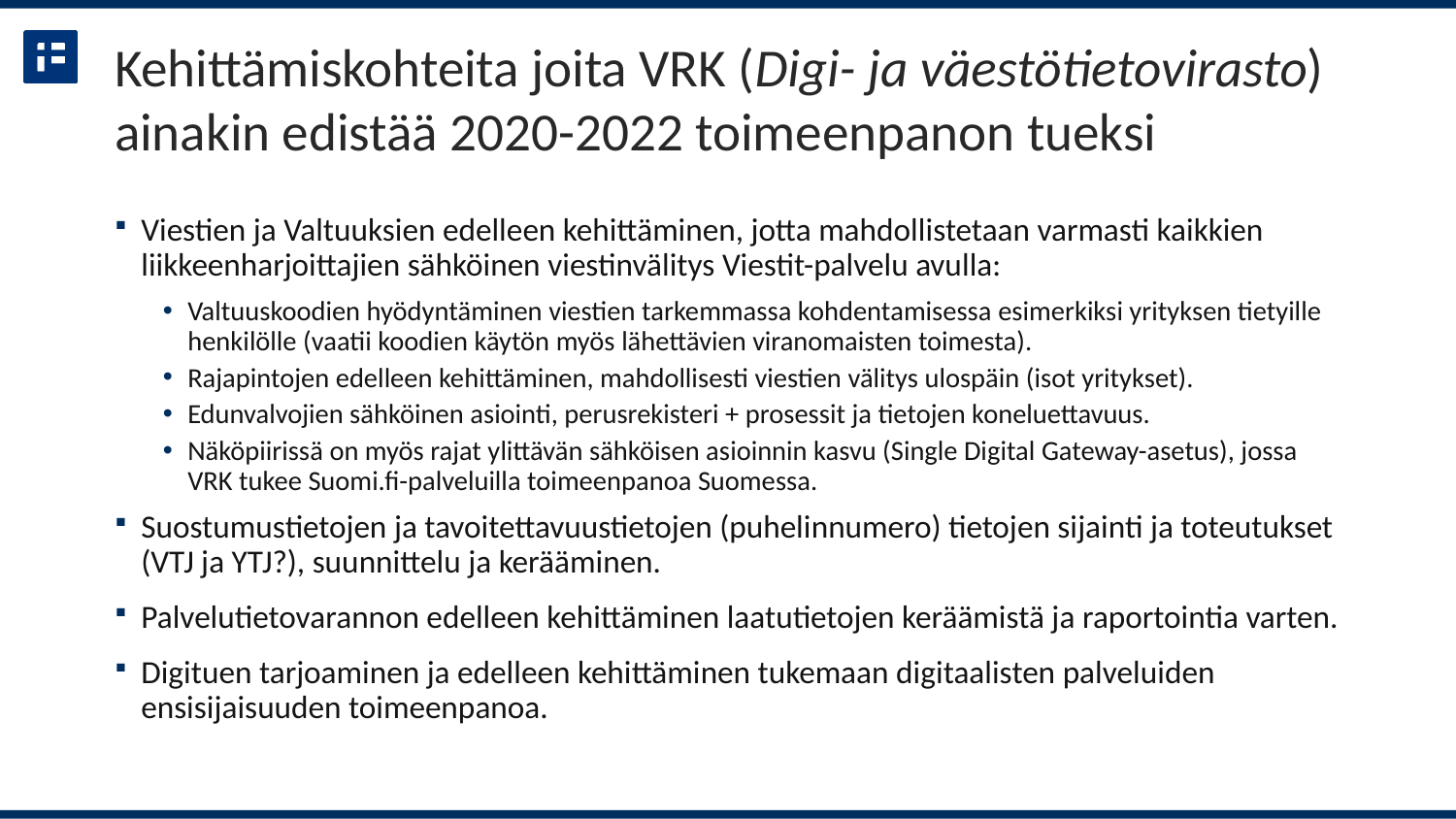

# Kehittämiskohteita joita VRK (Digi- ja väestötietovirasto) ainakin edistää 2020-2022 toimeenpanon tueksi
Viestien ja Valtuuksien edelleen kehittäminen, jotta mahdollistetaan varmasti kaikkien liikkeenharjoittajien sähköinen viestinvälitys Viestit-palvelu avulla:
Valtuuskoodien hyödyntäminen viestien tarkemmassa kohdentamisessa esimerkiksi yrityksen tietyille henkilölle (vaatii koodien käytön myös lähettävien viranomaisten toimesta).
Rajapintojen edelleen kehittäminen, mahdollisesti viestien välitys ulospäin (isot yritykset).
Edunvalvojien sähköinen asiointi, perusrekisteri + prosessit ja tietojen koneluettavuus.
Näköpiirissä on myös rajat ylittävän sähköisen asioinnin kasvu (Single Digital Gateway-asetus), jossa VRK tukee Suomi.fi-palveluilla toimeenpanoa Suomessa.
Suostumustietojen ja tavoitettavuustietojen (puhelinnumero) tietojen sijainti ja toteutukset (VTJ ja YTJ?), suunnittelu ja kerääminen.
Palvelutietovarannon edelleen kehittäminen laatutietojen keräämistä ja raportointia varten.
Digituen tarjoaminen ja edelleen kehittäminen tukemaan digitaalisten palveluiden ensisijaisuuden toimeenpanoa.